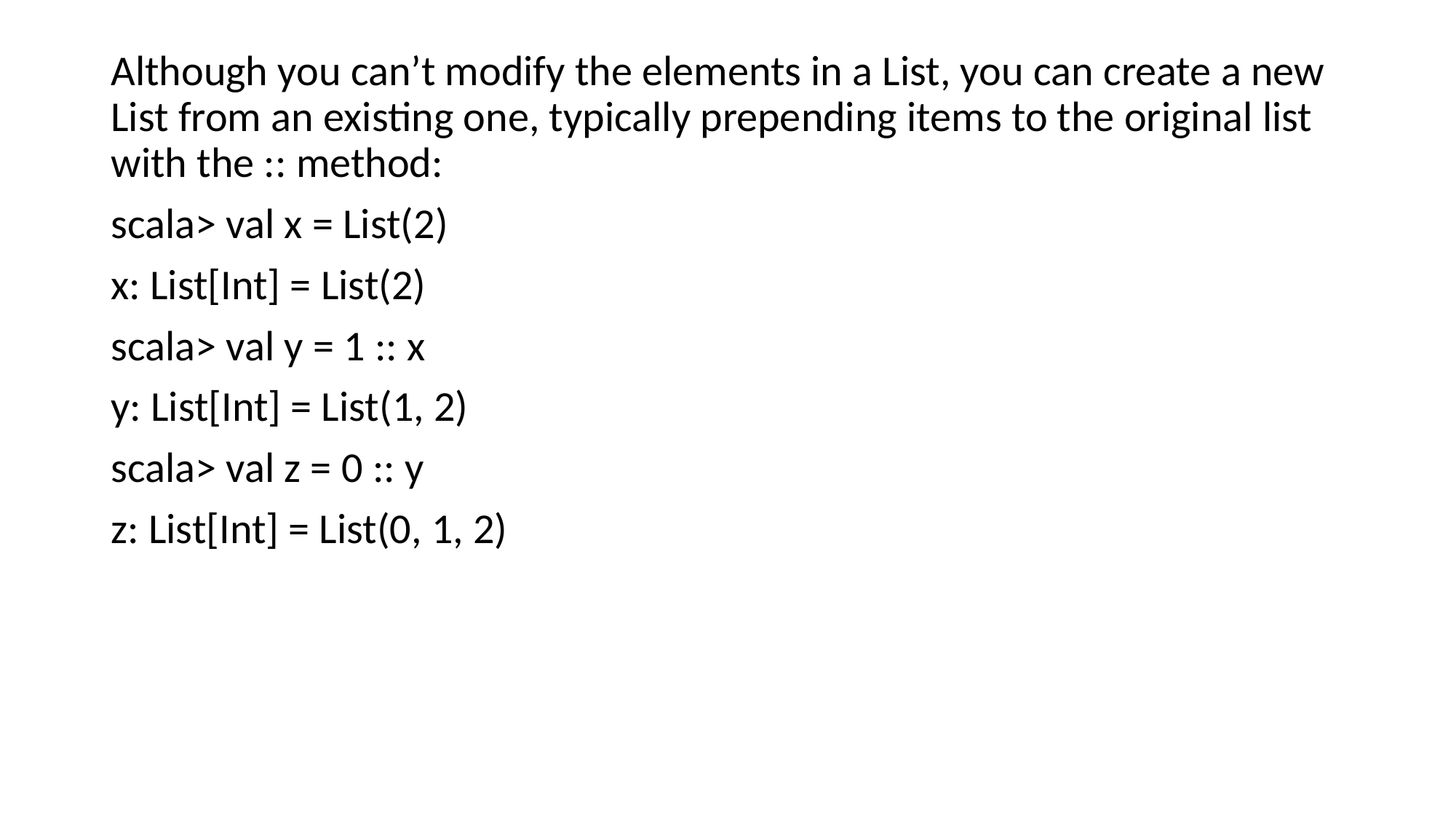

# Although you can’t modify the elements in a List, you can create a new List from an existing one, typically prepending items to the original list with the :: method:
scala> val x = List(2)
x: List[Int] = List(2)
scala> val y = 1 :: x
y: List[Int] = List(1, 2)
scala> val z = 0 :: y
z: List[Int] = List(0, 1, 2)